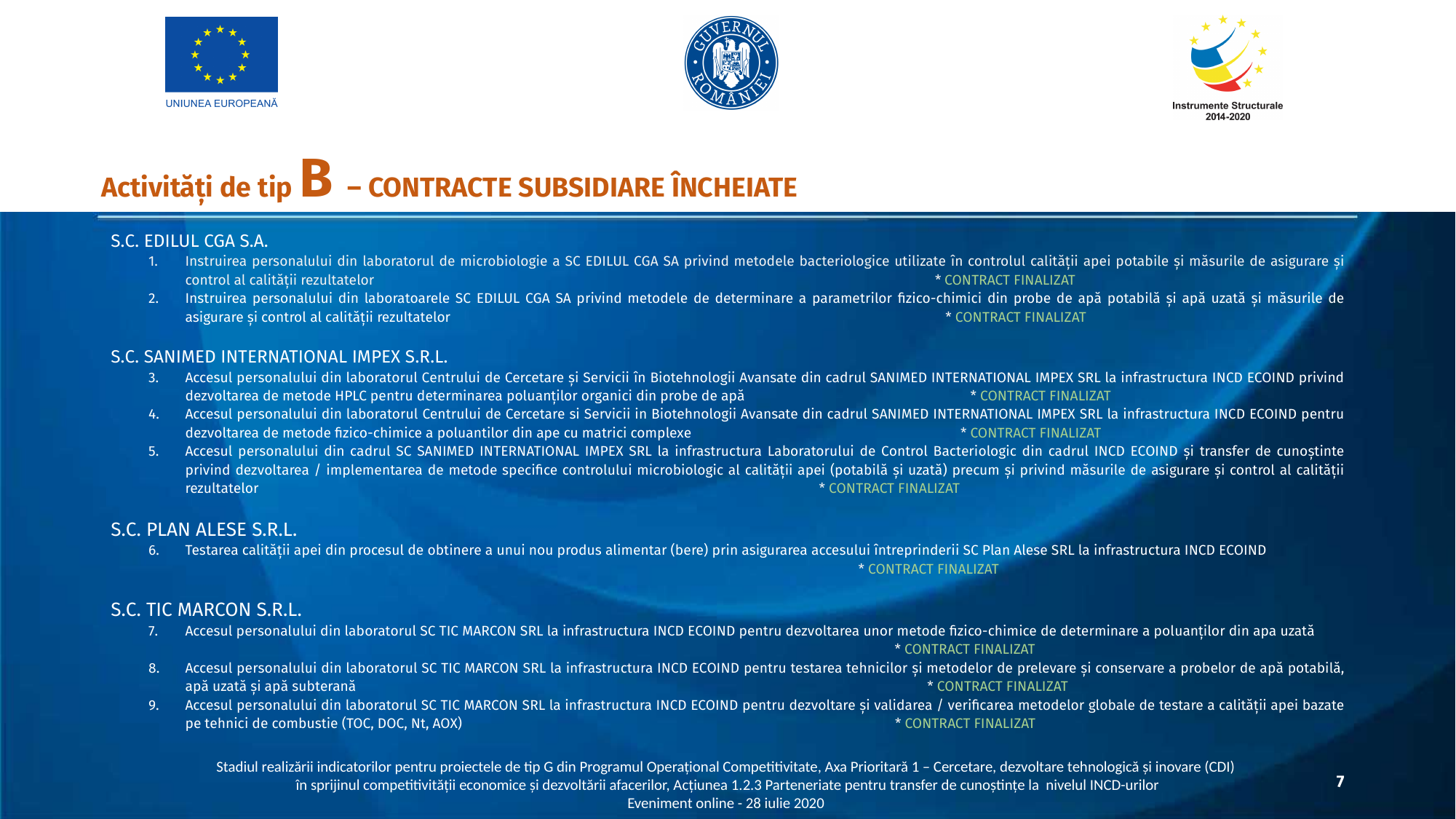

Activități de tip B – CONTRACTE SUBSIDIARE ÎNCHEIATE
S.C. EDILUL CGA S.A.
Instruirea personalului din laboratorul de microbiologie a SC EDILUL CGA SA privind metodele bacteriologice utilizate în controlul calității apei potabile și măsurile de asigurare și control al calității rezultatelor                                                                                                                                                          * CONTRACT FINALIZAT
Instruirea personalului din laboratoarele SC EDILUL CGA SA privind metodele de determinare a parametrilor fizico-chimici din probe de apă potabilă și apă uzată și măsurile de asigurare și control al calității rezultatelor                                                                                                                                        * CONTRACT FINALIZAT

S.C. SANIMED INTERNATIONAL IMPEX S.R.L.
Accesul personalului din laboratorul Centrului de Cercetare și Servicii în Biotehnologii Avansate din cadrul SANIMED INTERNATIONAL IMPEX SRL la infrastructura INCD ECOIND privind dezvoltarea de metode HPLC pentru determinarea poluanților organici din probe de apă                                                              * CONTRACT FINALIZAT
Accesul personalului din laboratorul Centrului de Cercetare si Servicii in Biotehnologii Avansate din cadrul SANIMED INTERNATIONAL IMPEX SRL la infrastructura INCD ECOIND pentru dezvoltarea de metode fizico-chimice a poluantilor din ape cu matrici complexe                                                                          * CONTRACT FINALIZAT
Accesul personalului din cadrul SC SANIMED INTERNATIONAL IMPEX SRL la infrastructura Laboratorului de Control Bacteriologic din cadrul INCD ECOIND și transfer de cunoștinte privind dezvoltarea / implementarea de metode specifice controlului microbiologic al calității apei (potabilă și uzată) precum și privind măsurile de asigurare și control al calității rezultatelor                                                                                                                                                          * CONTRACT FINALIZAT

S.C. PLAN ALESE S.R.L.
Testarea calității apei din procesul de obtinere a unui nou produs alimentar (bere) prin asigurarea accesului întreprinderii SC Plan Alese SRL la infrastructura INCD ECOIND                                                                                                                                                                                                               * CONTRACT FINALIZAT

S.C. TIC MARCON S.R.L.
Accesul personalului din laboratorul SC TIC MARCON SRL la infrastructura INCD ECOIND pentru dezvoltarea unor metode fizico-chimice de determinare a poluanților din apa uzată                                                                                                                                                                                                            * CONTRACT FINALIZAT
Accesul personalului din laboratorul SC TIC MARCON SRL la infrastructura INCD ECOIND pentru testarea tehnicilor și metodelor de prelevare și conservare a probelor de apă potabilă, apă uzată și apă subterană                                                                                                                                                             * CONTRACT FINALIZAT
Accesul personalului din laboratorul SC TIC MARCON SRL la infrastructura INCD ECOIND pentru dezvoltare și validarea / verificarea metodelor globale de testare a calității apei bazate pe tehnici de combustie (TOC, DOC, Nt, AOX)                                                                                                                       * CONTRACT FINALIZAT
Stadiul realizării indicatorilor pentru proiectele de tip G din Programul Operațional Competitivitate, Axa Prioritară 1 – Cercetare, dezvoltare tehnologică și inovare (CDI)
în sprijinul competitivității economice și dezvoltării afacerilor, Acțiunea 1.2.3 Parteneriate pentru transfer de cunoștințe la  nivelul INCD-urilor
Eveniment online - 28 iulie 2020
7
7